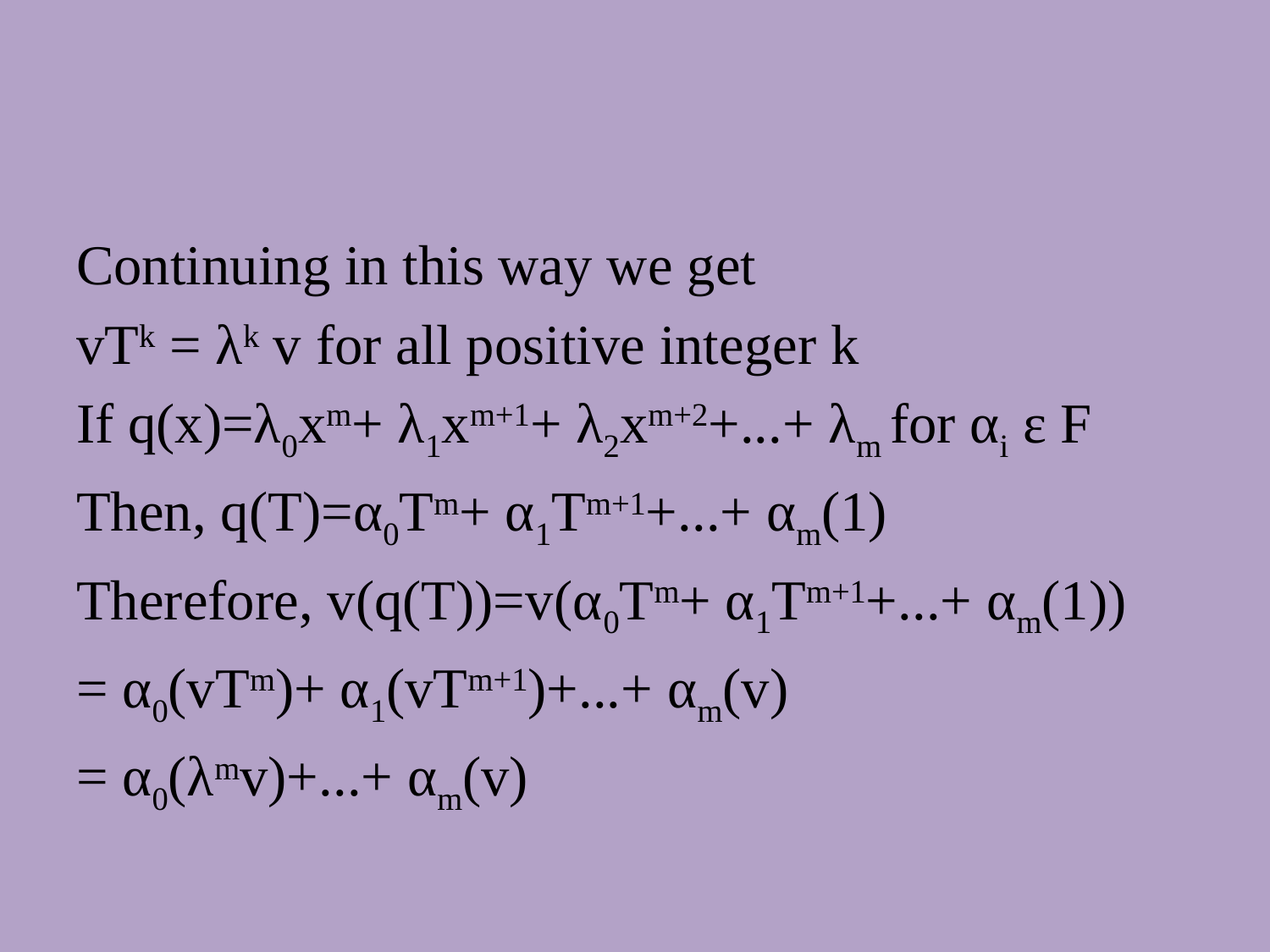

#
Continuing in this way we get
vTk = λk v for all positive integer k
If q(x)=λ0xm+ λ1xm+1+ λ2xm+2+...+ λm for αi ε F
Then, q(T)=α0Tm+ α1Tm+1+...+ αm(1)
Therefore, v(q(T))=v(α0Tm+ α1Tm+1+...+ αm(1))
= α0(vTm)+ α1(vTm+1)+...+ αm(v)
= α0(λmv)+...+ αm(v)